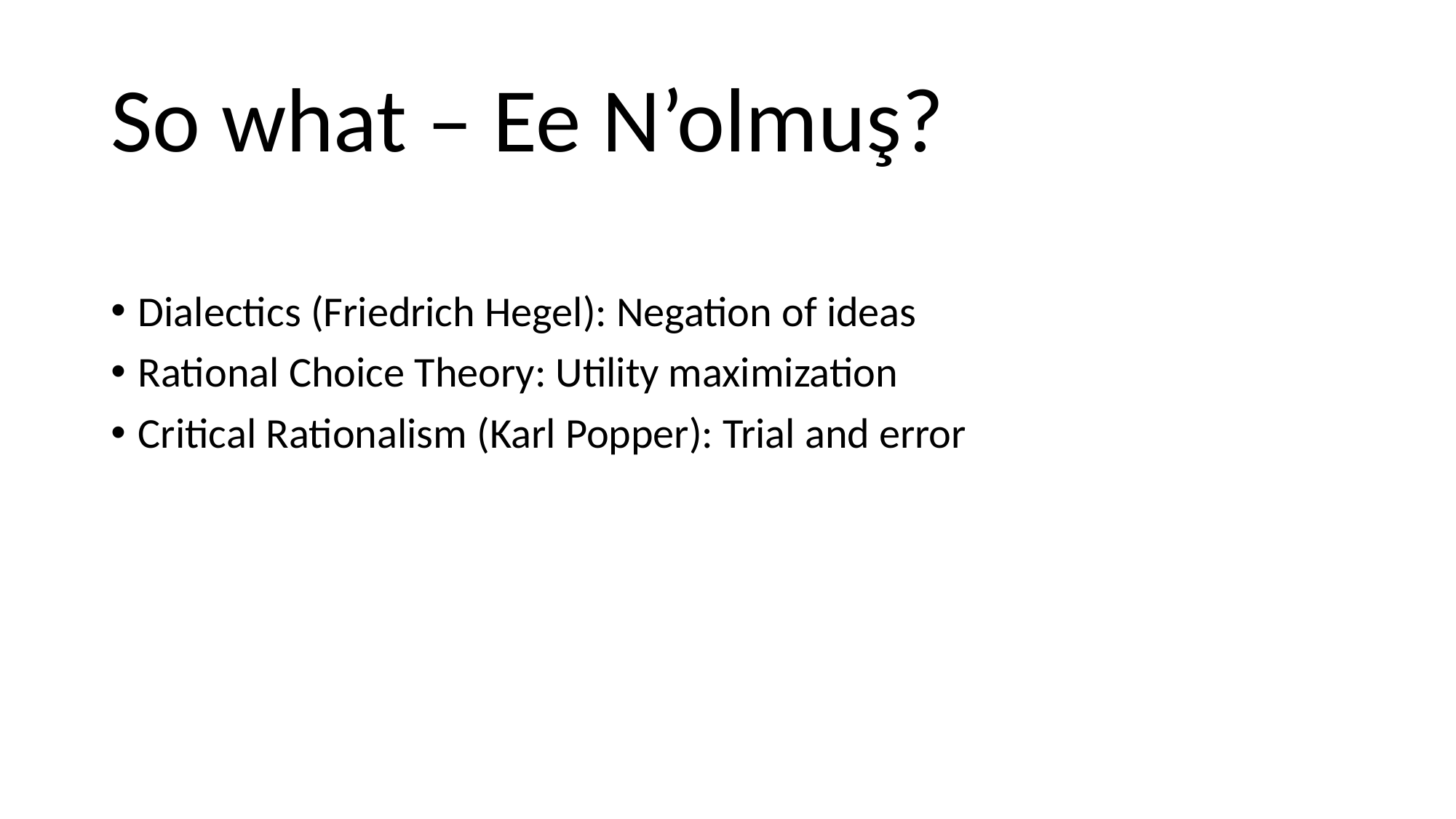

# So what – Ee N’olmuş?

Dialectics (Friedrich Hegel): Negation of ideas
Rational Choice Theory: Utility maximization
Critical Rationalism (Karl Popper): Trial and error